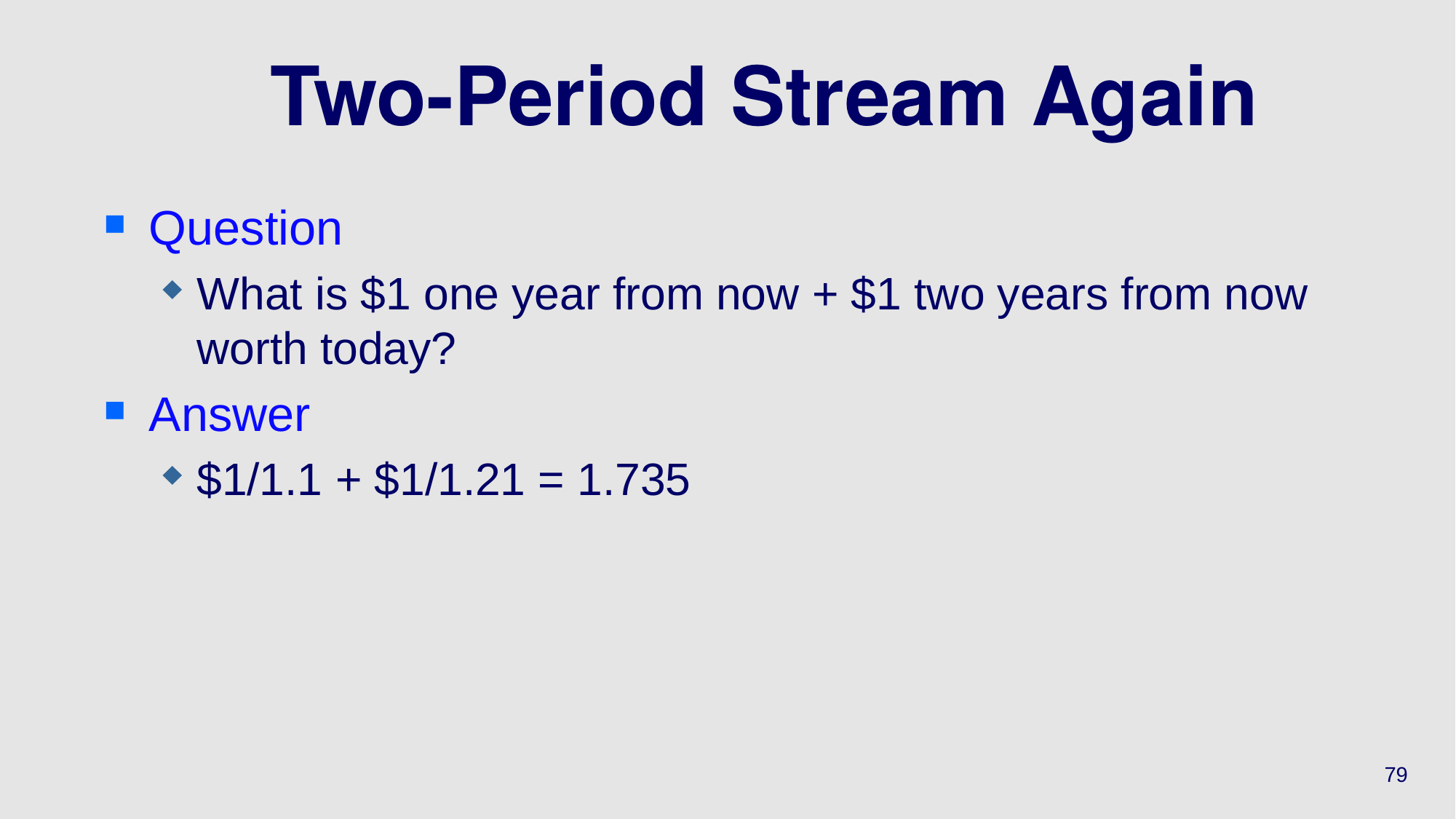

# Two-Period Stream Again
Question
What is $1 one year from now + $1 two years from now worth today?
Answer
$1/1.1 + $1/1.21 = 1.735
79